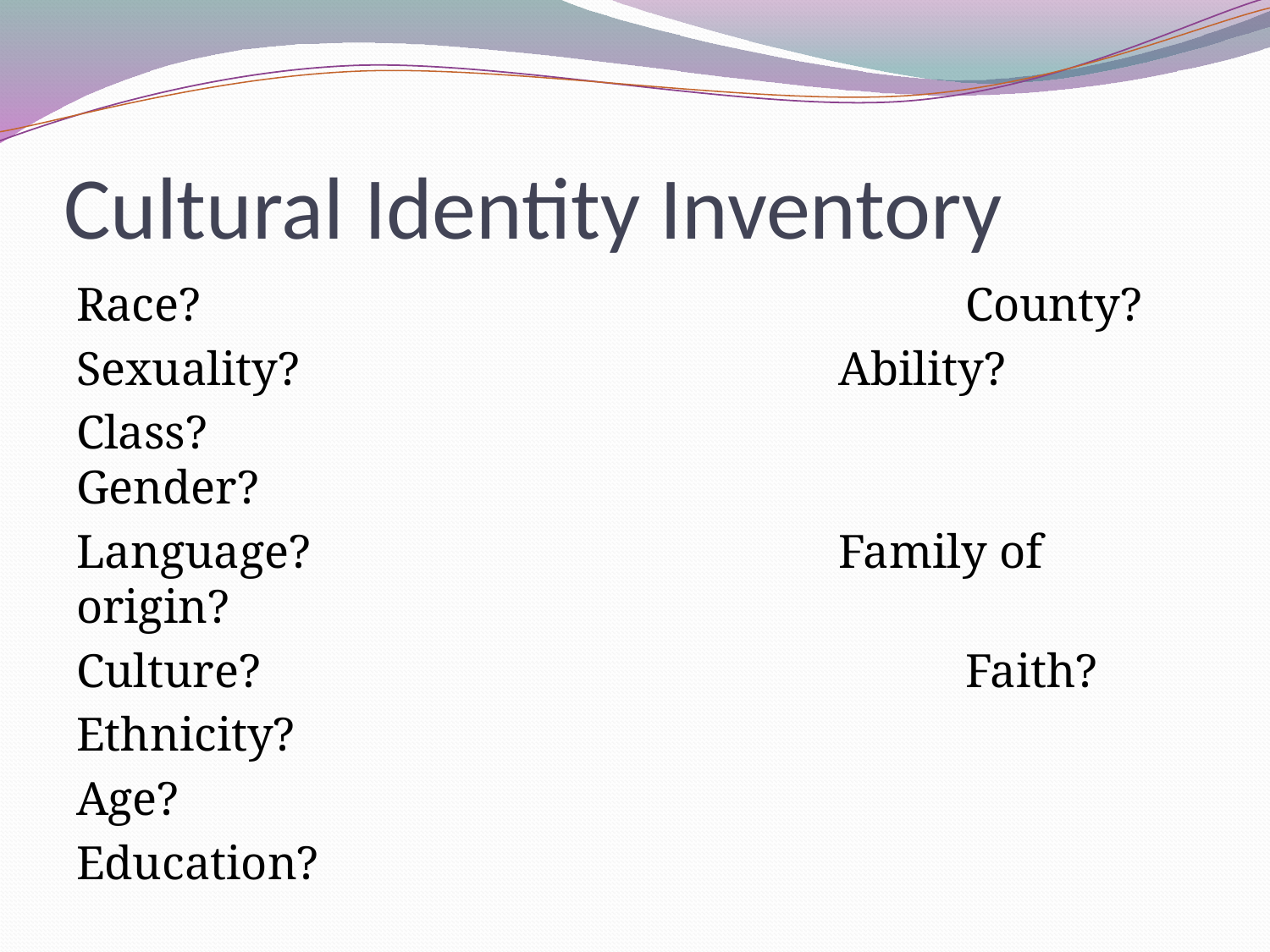

# Cultural Identity Inventory
Race?							County?
Sexuality?					Ability?
Class?							Gender?
Language?					Family of origin?
Culture?						Faith?
Ethnicity?
Age?
Education?